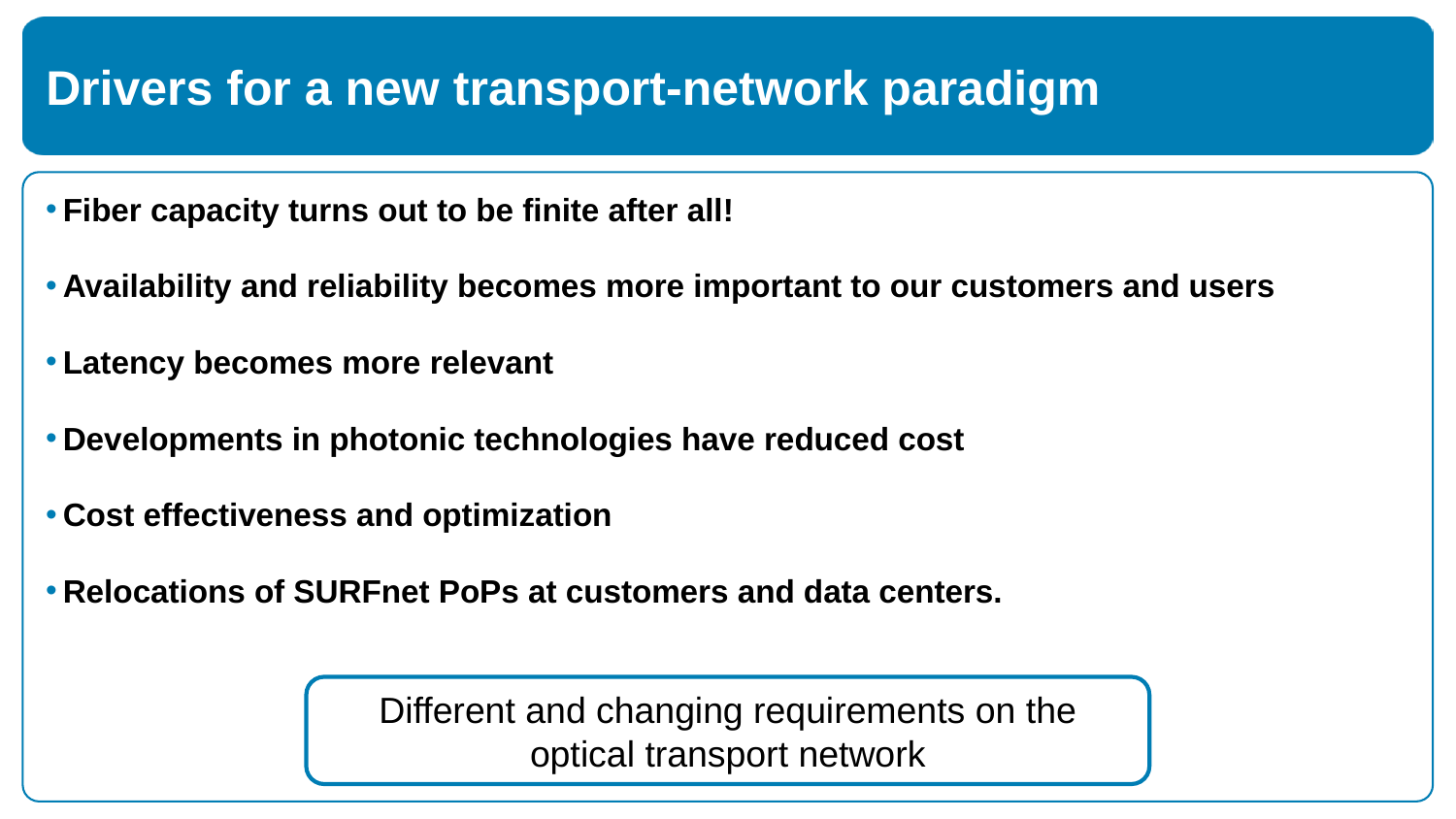

# Drivers for a new transport-network paradigm
Fiber capacity turns out to be finite after all!

Availability and reliability becomes more important to our customers and users

Latency becomes more relevant

Developments in photonic technologies have reduced cost

Cost effectiveness and optimization

Relocations of SURFnet PoPs at customers and data centers.

Different and changing requirements on the optical transport network